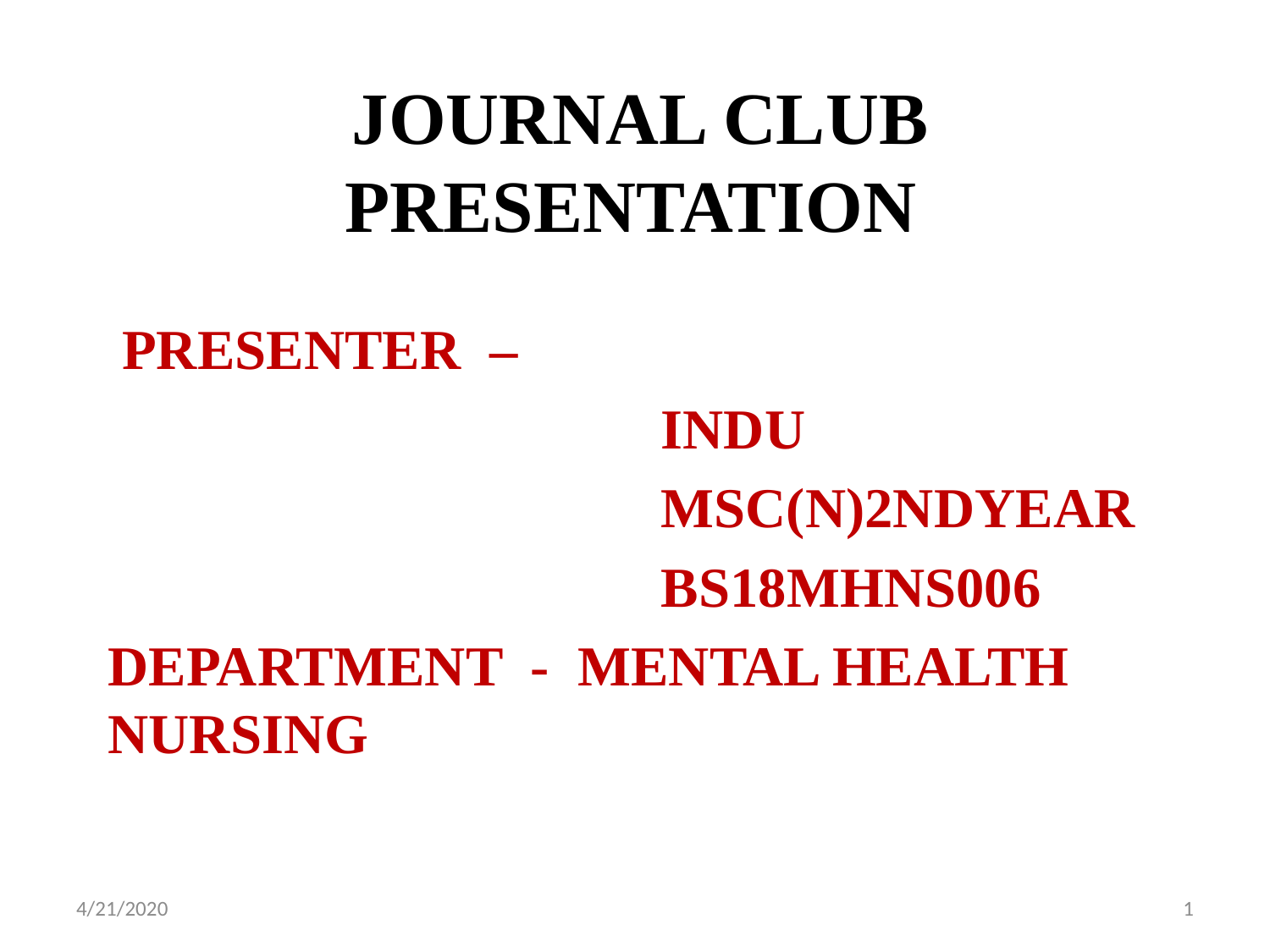

# JOURNAL CLUB PRESENTATION
 PRESENTER  –
                                       INDU
                                       MSC(N)2NDYEAR
                                       BS18MHNS006
DEPARTMENT  -  MENTAL HEALTH     NURSING

4/21/2020
1